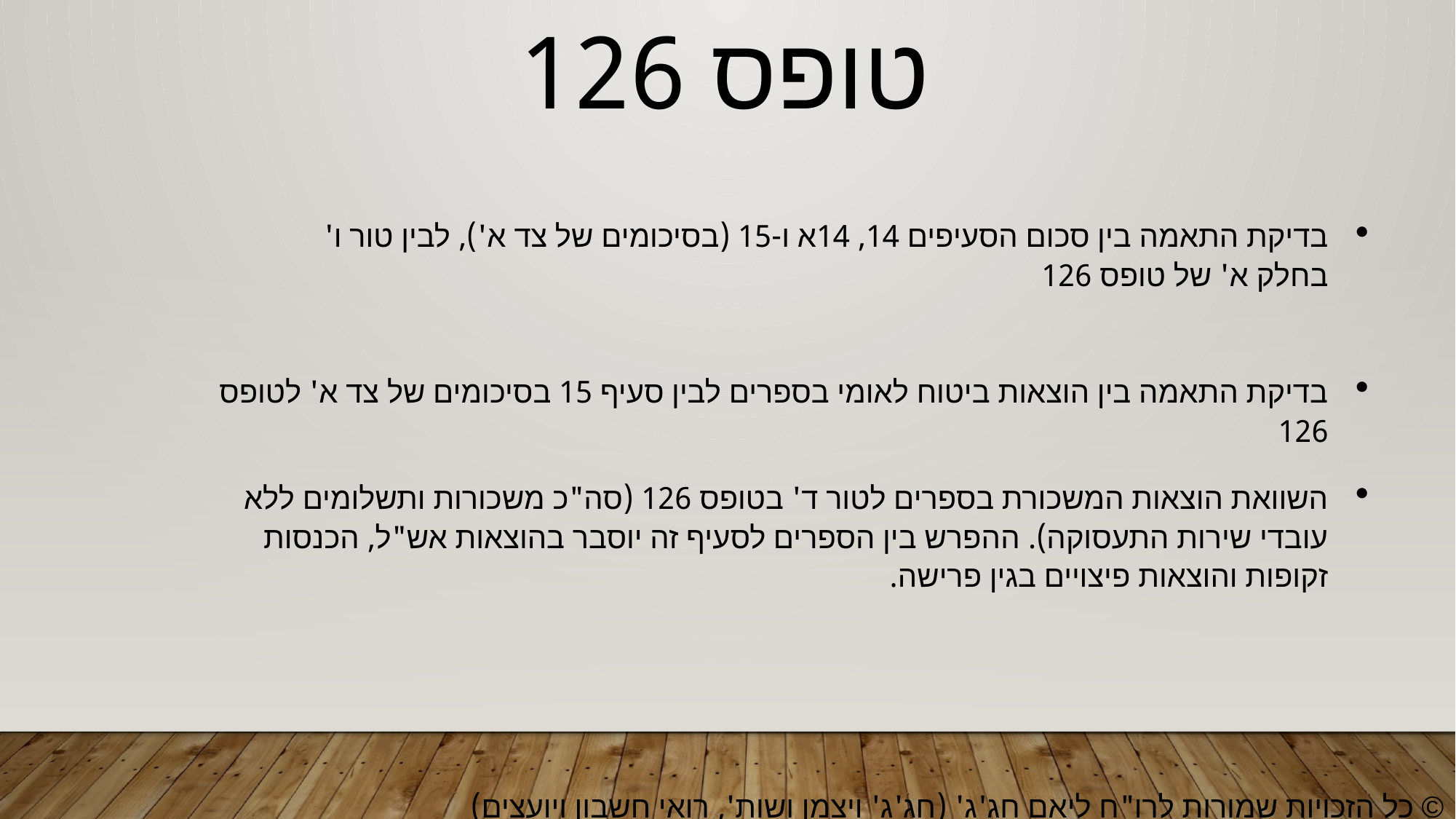

טופס 126
בדיקת התאמה בין סכום הסעיפים 14, 14א ו-15 (בסיכומים של צד א'), לבין טור ו' בחלק א' של טופס 126
בדיקת התאמה בין הוצאות ביטוח לאומי בספרים לבין סעיף 15 בסיכומים של צד א' לטופס 126
השוואת הוצאות המשכורת בספרים לטור ד' בטופס 126 (סה"כ משכורות ותשלומים ללא עובדי שירות התעסוקה). ההפרש בין הספרים לסעיף זה יוסבר בהוצאות אש"ל, הכנסות זקופות והוצאות פיצויים בגין פרישה.
© כל הזכויות שמורות לרו"ח ליאם חג'ג' (חג'ג' ויצמן ושות', רואי חשבון ויועצים)